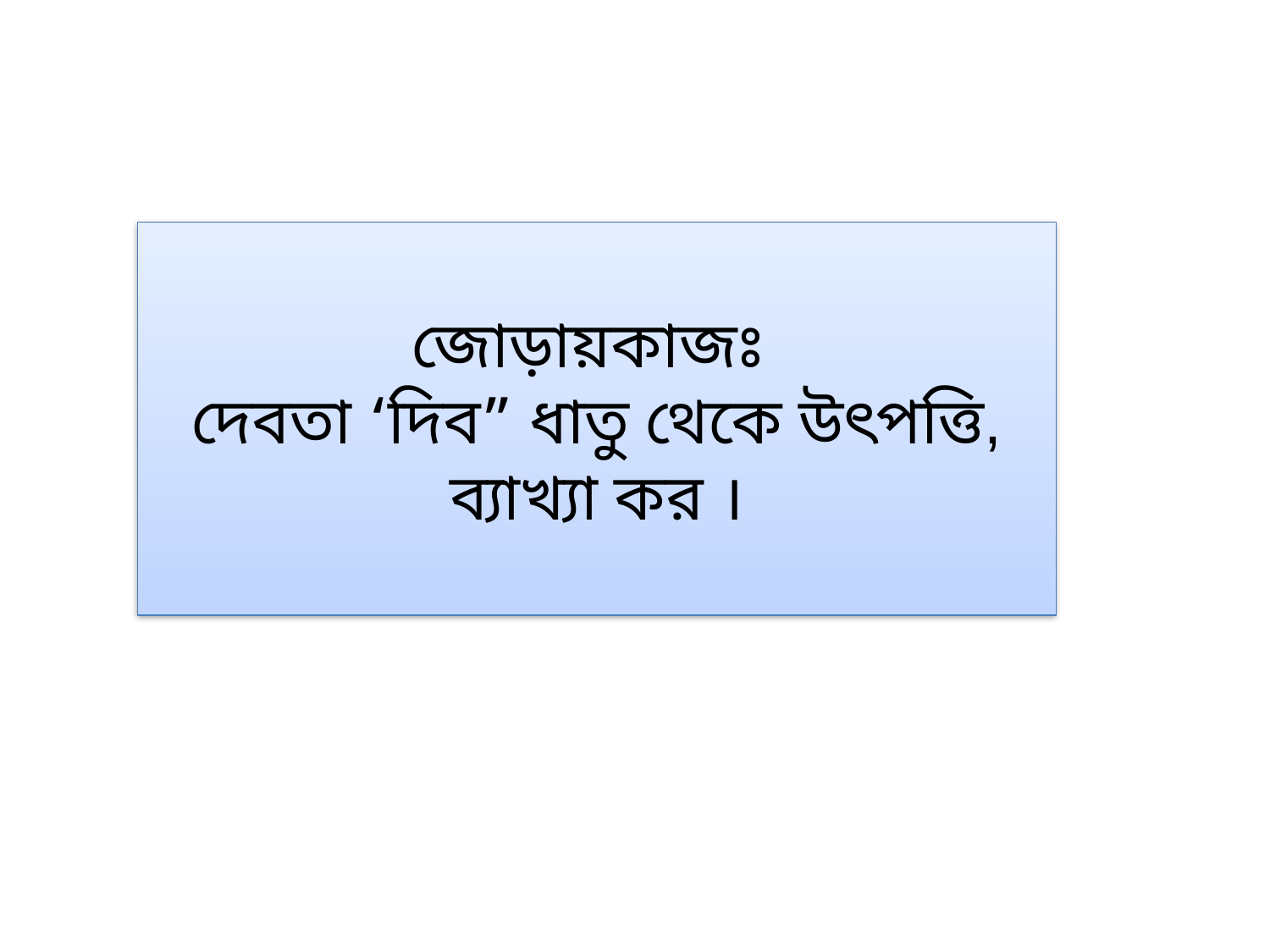

জোড়ায়কাজঃ
দেবতা ‘দিব” ধাতু থেকে উৎপত্তি, ব্যাখ্যা কর ।